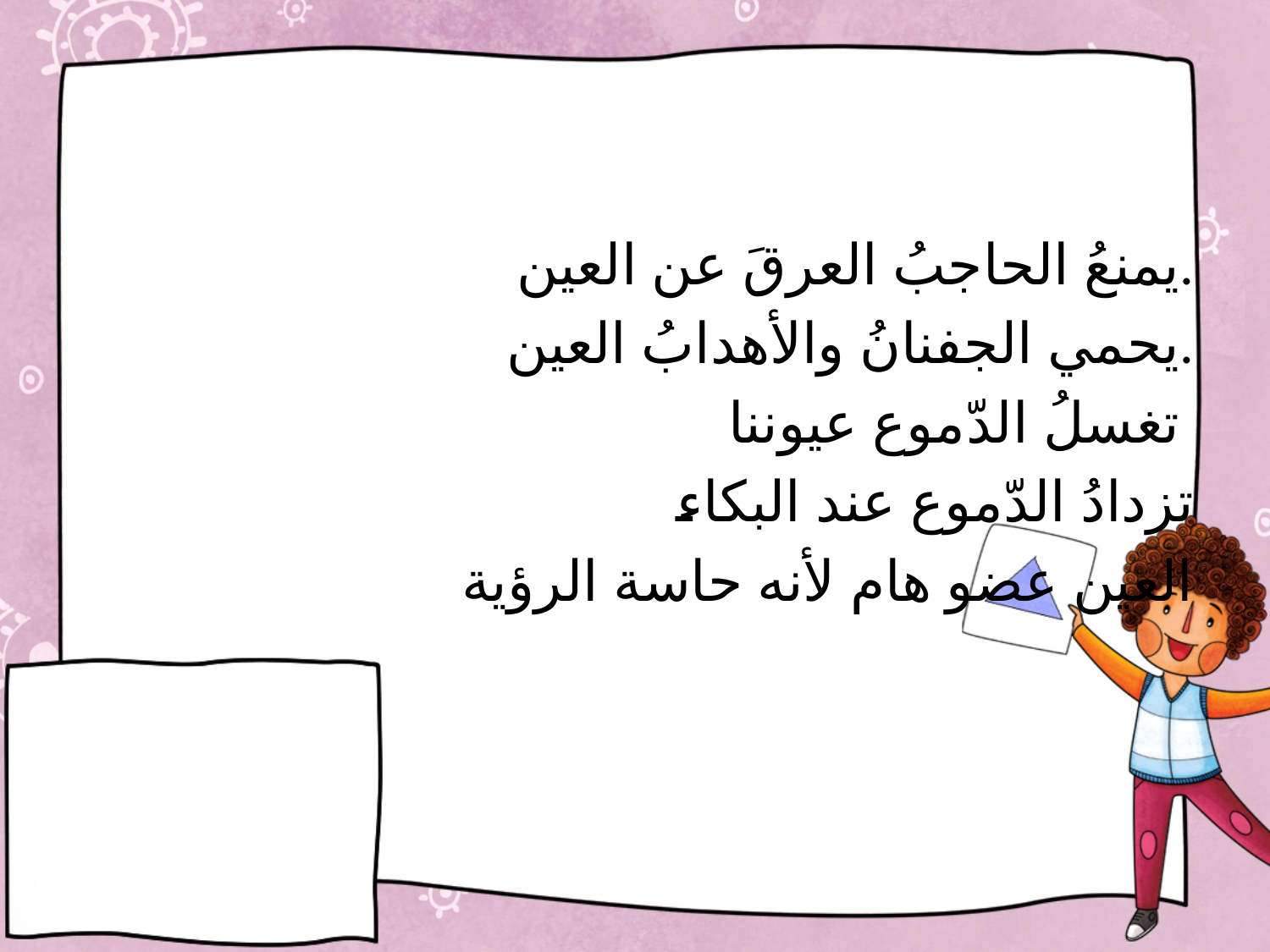

يمنعُ الحاجبُ العرقَ عن العين.
                 يحمي الجفنانُ والأهدابُ العين.
                 تغسلُ الدّموع عيوننا
                 تزدادُ الدّموع عند البكاء
                 العين عضو هام لأنه حاسة الرؤية